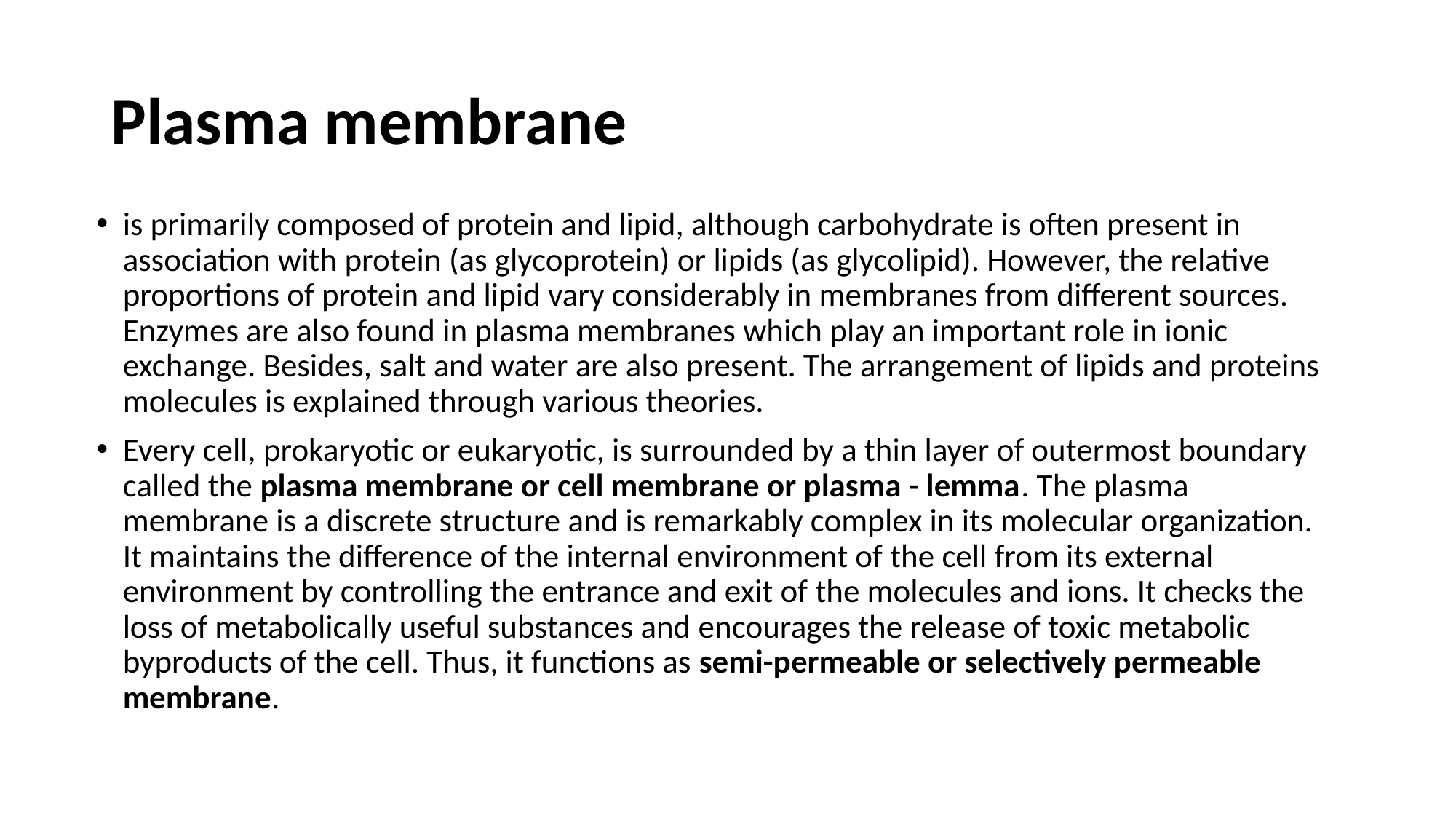

# Plasma membrane
is primarily composed of protein and lipid, although carbohydrate is often present in association with protein (as glycoprotein) or lipids (as glycolipid). However, the relative proportions of protein and lipid vary considerably in membranes from different sources. Enzymes are also found in plasma membranes which play an important role in ionic exchange. Besides, salt and water are also present. The arrangement of lipids and proteins molecules is explained through various theories.
Every cell, prokaryotic or eukaryotic, is surrounded by a thin layer of outermost boundary called the plasma membrane or cell membrane or plasma - lemma. The plasma membrane is a discrete structure and is remarkably complex in its molecular organization. It maintains the difference of the internal environment of the cell from its external environment by controlling the entrance and exit of the molecules and ions. It checks the loss of metabolically useful substances and encourages the release of toxic metabolic byproducts of the cell. Thus, it functions as semi-permeable or selectively permeable membrane.